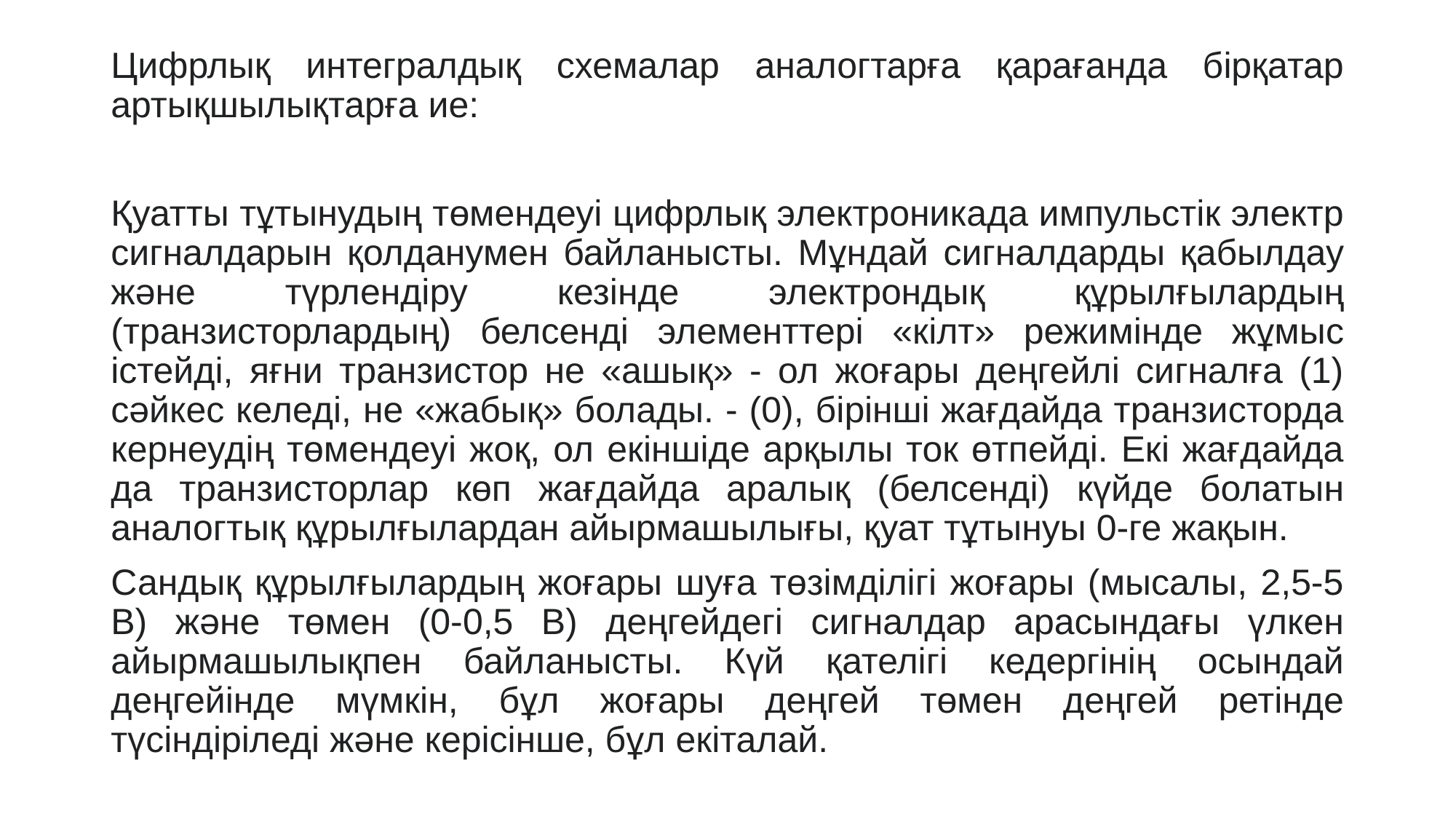

Цифрлық интегралдық схемалар аналогтарға қарағанда бірқатар артықшылықтарға ие:

Қуатты тұтынудың төмендеуі цифрлық электроникада импульстік электр сигналдарын қолданумен байланысты. Мұндай сигналдарды қабылдау және түрлендіру кезінде электрондық құрылғылардың (транзисторлардың) белсенді элементтері «кілт» режимінде жұмыс істейді, яғни транзистор не «ашық» - ол жоғары деңгейлі сигналға (1) сәйкес келеді, не «жабық» болады. - (0), бірінші жағдайда транзисторда кернеудің төмендеуі жоқ, ол екіншіде арқылы ток өтпейді. Екі жағдайда да транзисторлар көп жағдайда аралық (белсенді) күйде болатын аналогтық құрылғылардан айырмашылығы, қуат тұтынуы 0-ге жақын.
Сандық құрылғылардың жоғары шуға төзімділігі жоғары (мысалы, 2,5-5 В) және төмен (0-0,5 В) деңгейдегі сигналдар арасындағы үлкен айырмашылықпен байланысты. Күй қателігі кедергінің осындай деңгейінде мүмкін, бұл жоғары деңгей төмен деңгей ретінде түсіндіріледі және керісінше, бұл екіталай.